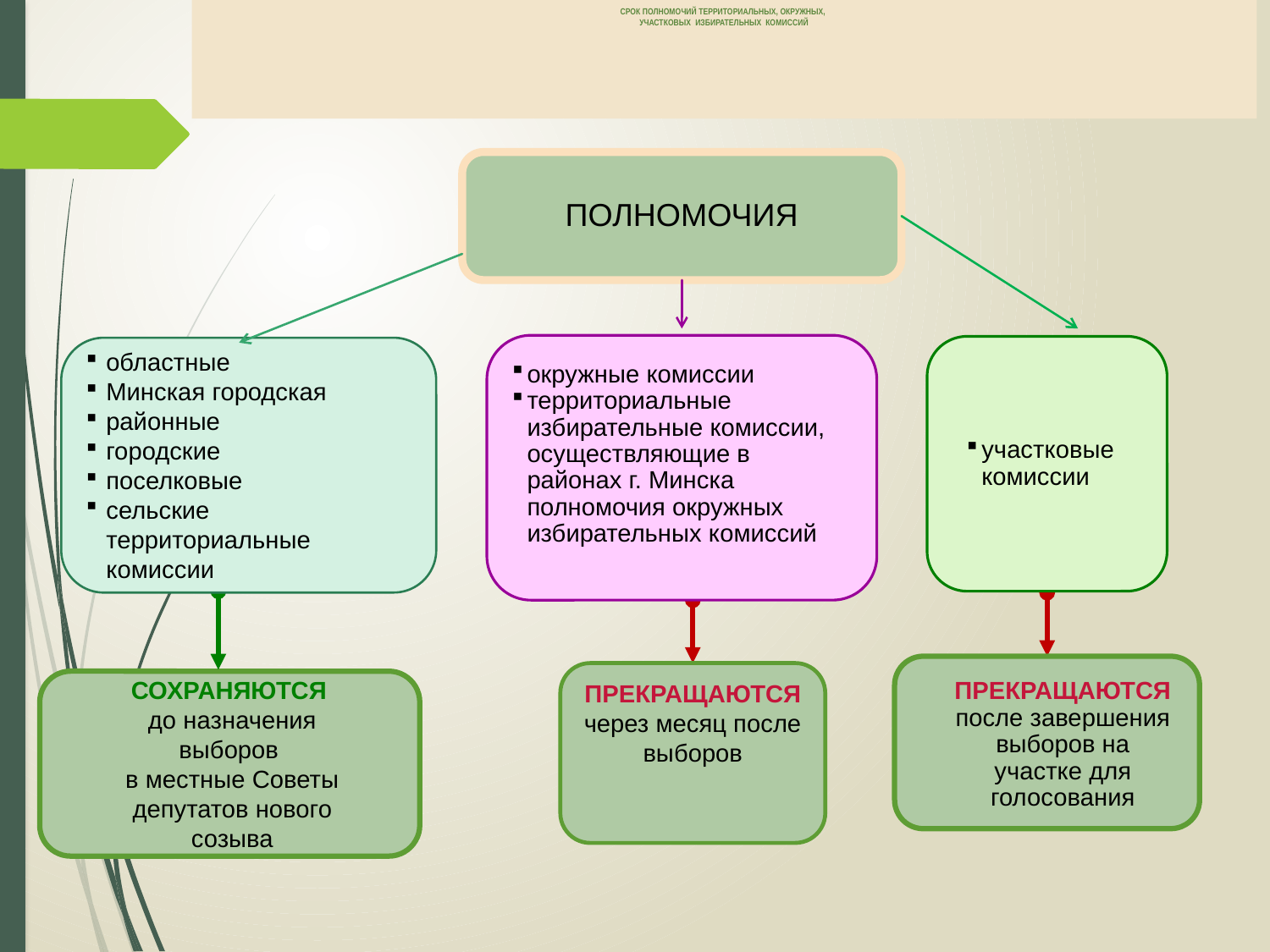

# СРОК ПОЛНОМОЧИЙ ТЕРРИТОРИАЛЬНЫХ, ОКРУЖНЫХ, УЧАСТКОВЫХ  ИЗБИРАТЕЛЬНЫХ  КОМИССИЙ
ПОЛНОМОЧИЯ
окружные комиссии
территориальные избирательные комиссии, осуществляющие в районах г. Минска полномочия окружных избирательных комиссий

участковые комиссии
областные
Минская городская
районные
городские
поселковые
сельские территориальные комиссии
ПРЕКРАЩАЮТСЯ после завершения выборов на участке для голосования
ПРЕКРАЩАЮТСЯ через месяц после выборов
СОХРАНЯЮТСЯ
до назначения выборов
в местные Советы депутатов нового созыва